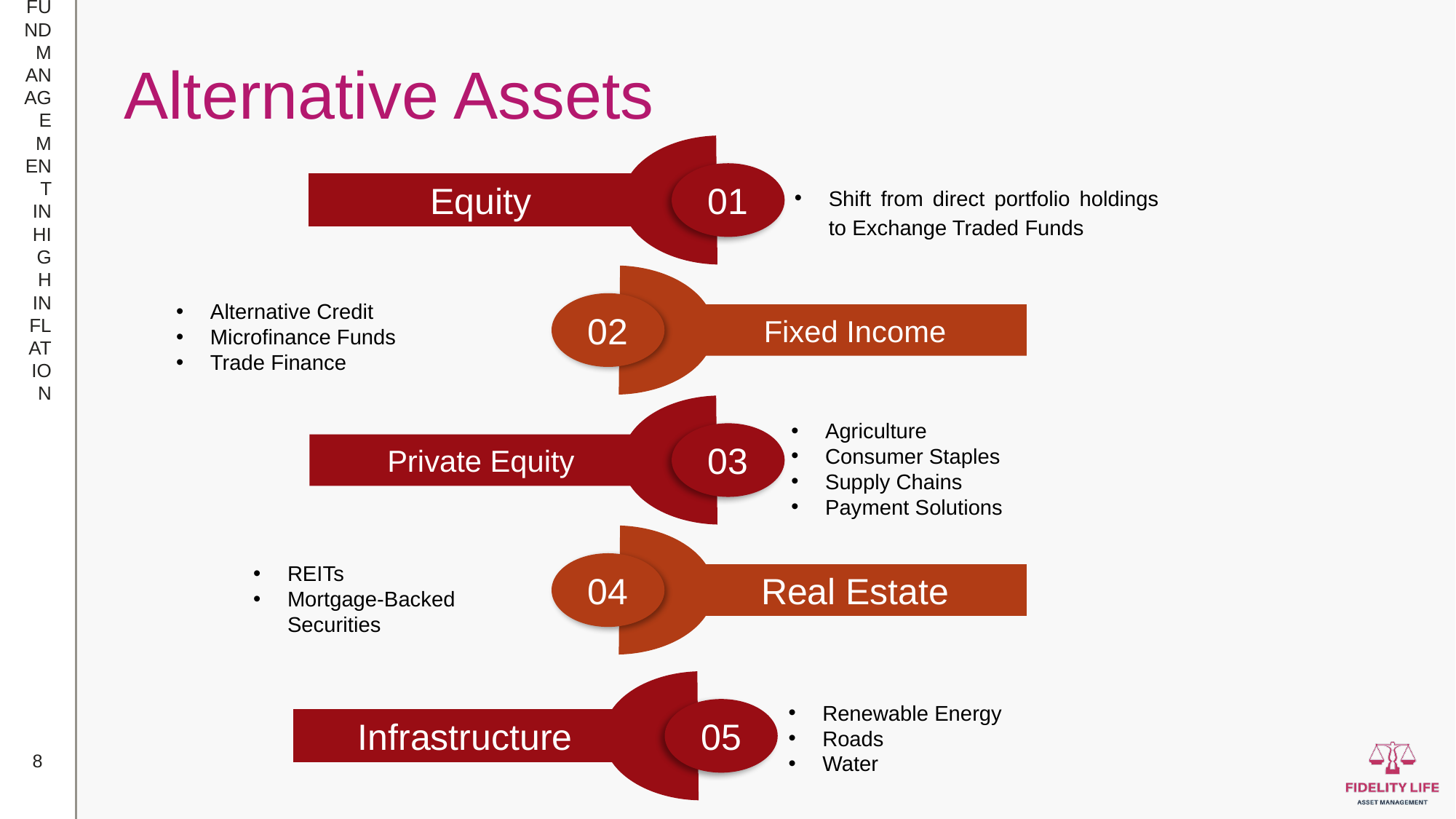

INNOVATIVE STRATEGIES FOR PENSION FUND MANAGEMENT IN HIGH INFLATION
# Alternative Assets

01
Equity

02
  Fixed Income

03
Private Equity

04
Real Estate
Shift from direct portfolio holdings to Exchange Traded Funds
Alternative Credit
Microfinance Funds
Trade Finance

Agriculture
Consumer Staples
Supply Chains
Payment Solutions

Infrastructure
05
Renewable Energy
Roads
Water
REITs
Mortgage-Backed Securities
8